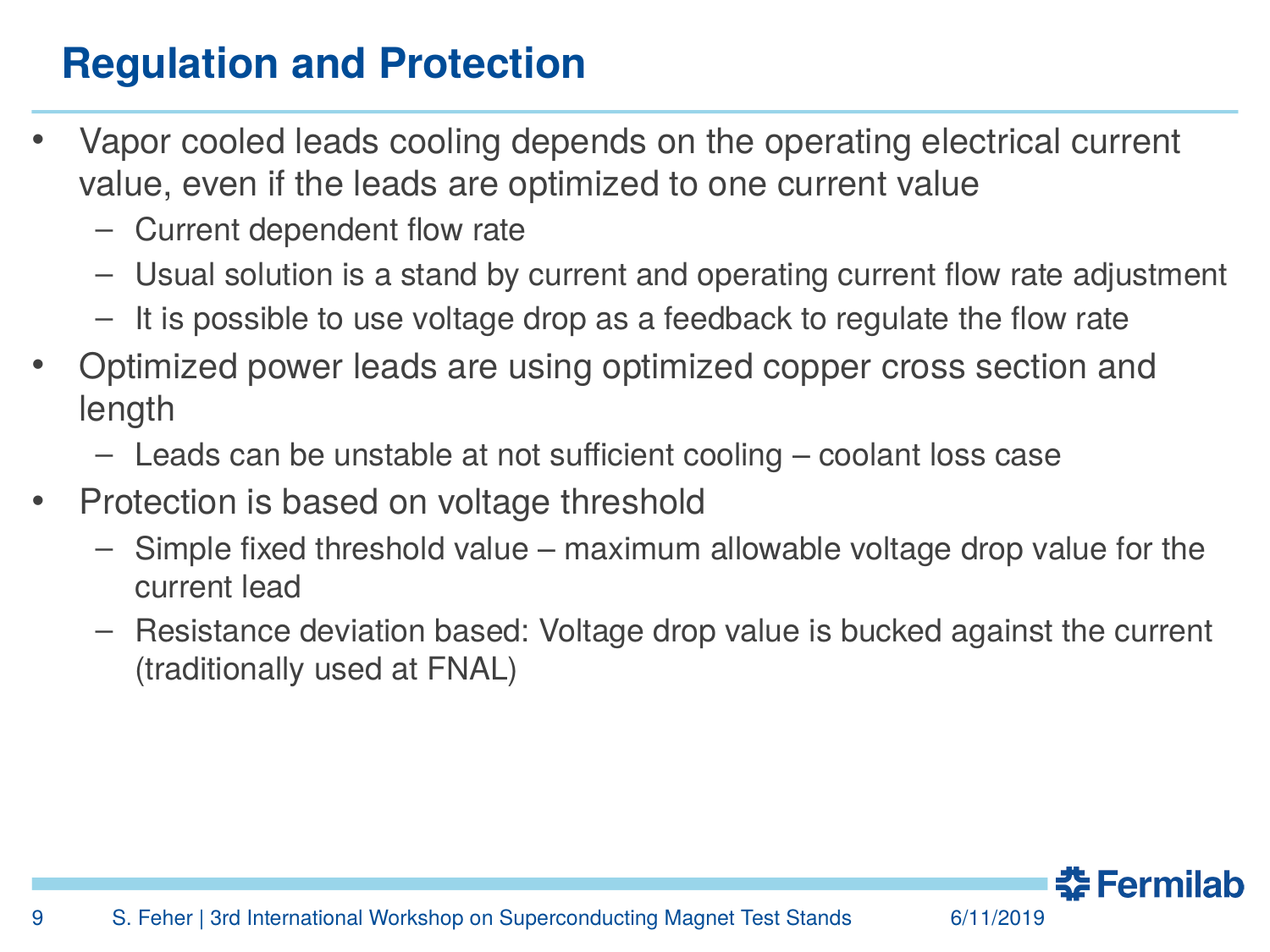

#
 Regulation and Protection
Vapor cooled leads cooling depends on the operating electrical current value, even if the leads are optimized to one current value
Current dependent flow rate
Usual solution is a stand by current and operating current flow rate adjustment
It is possible to use voltage drop as a feedback to regulate the flow rate
Optimized power leads are using optimized copper cross section and length
Leads can be unstable at not sufficient cooling – coolant loss case
Protection is based on voltage threshold
Simple fixed threshold value – maximum allowable voltage drop value for the current lead
Resistance deviation based: Voltage drop value is bucked against the current  (traditionally used at FNAL)

9
S. Feher | 3rd International Workshop on Superconducting Magnet Test Stands
6/11/2019